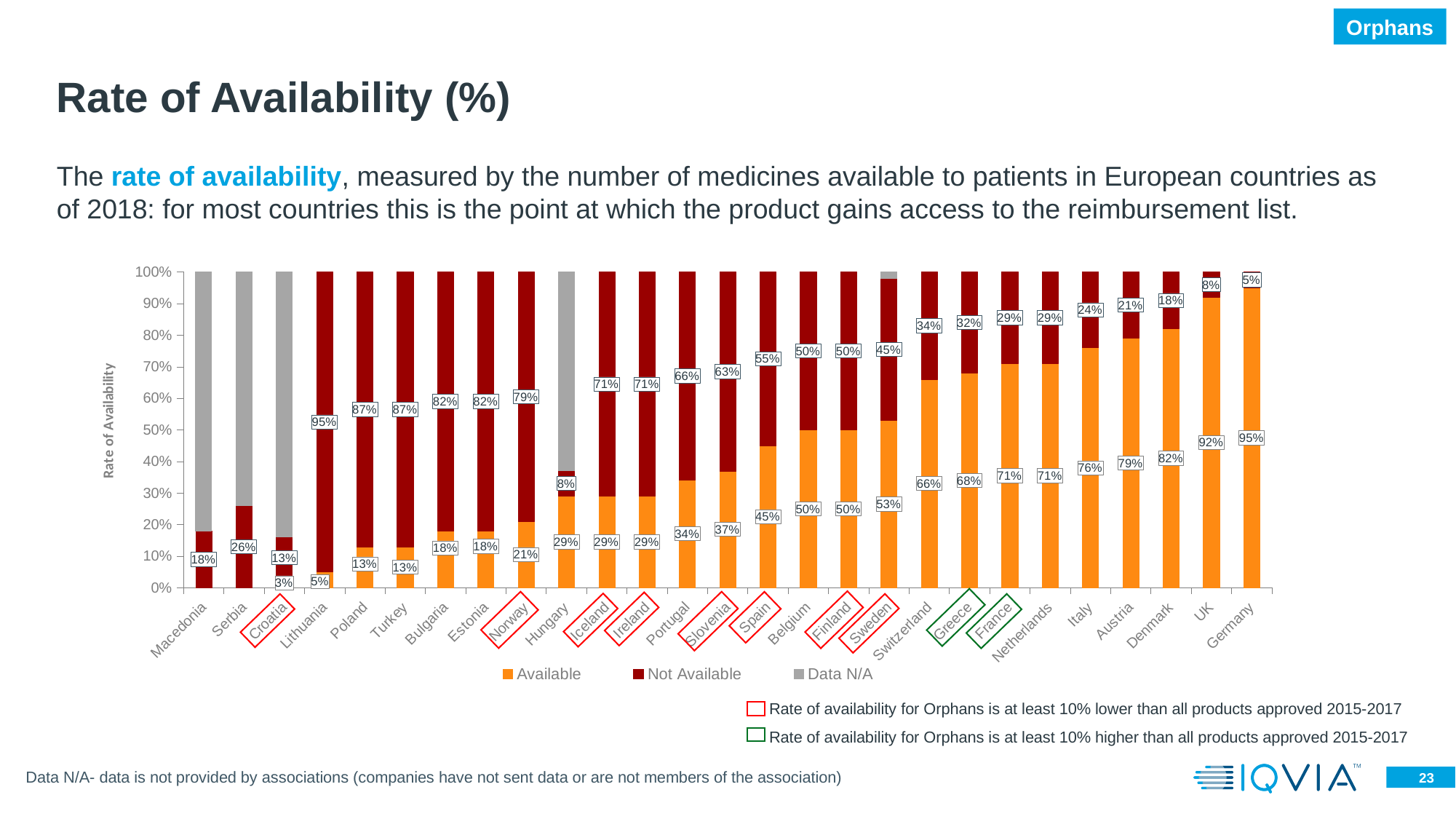

Orphans
# Rate of Availability (%)
The rate of availability, measured by the number of medicines available to patients in European countries as of 2018: for most countries this is the point at which the product gains access to the reimbursement list.

### Chart

| Category | Available | Not Available | Data N/A |
|---|---|---|---|
| Macedonia | 0.0 | 0.18 | 0.82 |
| Serbia | 0.0 | 0.26 | 0.74 |
| Croatia | 0.03 | 0.13 | 0.84 |
| Lithuania | 0.05 | 0.95 | 0.0 |
| Poland | 0.13 | 0.87 | 0.0 |
| Turkey | 0.13 | 0.87 | 0.0 |
| Bulgaria | 0.18 | 0.82 | 0.0 |
| Estonia | 0.18 | 0.82 | 0.0 |
| Norway | 0.21 | 0.79 | 0.0 |
| Hungary | 0.29 | 0.08 | 0.63 |
| Iceland | 0.29 | 0.71 | 0.0 |
| Ireland | 0.29 | 0.71 | 0.0 |
| Portugal | 0.342105263157895 | 0.657894736842105 | 0.0 |
| Slovenia | 0.37 | 0.63 | 0.0 |
| Spain | 0.45 | 0.55 | 0.0 |
| Belgium | 0.5 | 0.5 | 0.0 |
| Finland | 0.5 | 0.5 | 0.0 |
| Sweden | 0.53 | 0.45 | 0.03 |
| Switzerland | 0.66 | 0.34 | 0.0 |
| Greece | 0.68 | 0.32 | 0.0 |
| France | 0.71 | 0.29 | 0.0 |
| Netherlands | 0.71 | 0.29 | 0.0 |
| Italy | 0.76 | 0.24 | 0.0 |
| Austria | 0.79 | 0.21 | 0.0 |
| Denmark | 0.82 | 0.18 | 0.0 |
| UK | 0.92 | 0.08 | 0.0 |
| Germany | 0.95 | 0.05 | 0.0 |

Rate of availability for Orphans is at least 10% lower than all products approved 2015-2017

Rate of availability for Orphans is at least 10% higher than all products approved 2015-2017

Data N/A- data is not provided by associations (companies have not sent data or are not members of the association)